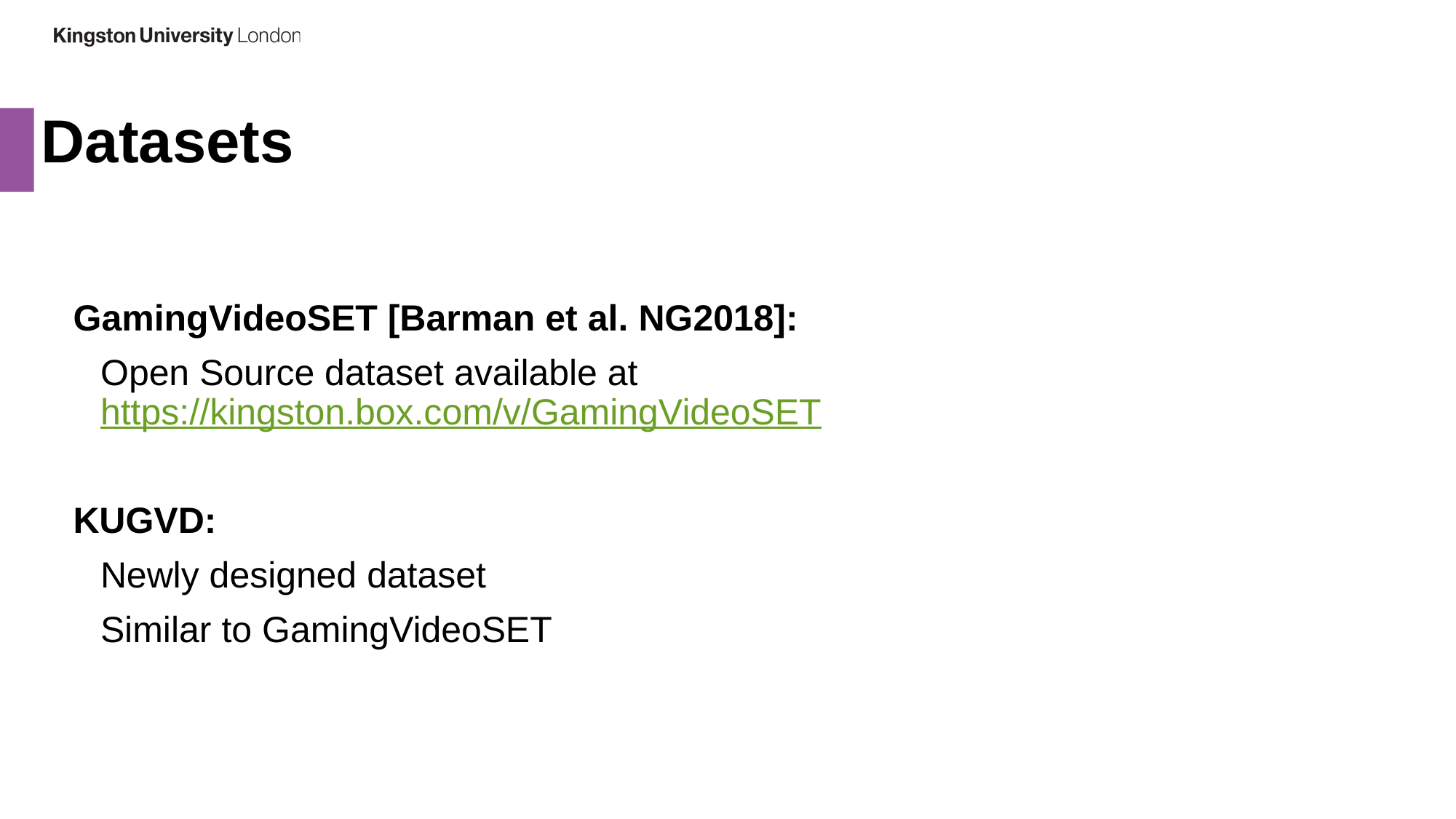

# Datasets
GamingVideoSET [Barman et al. NG2018]:
	Open Source dataset available at https://kingston.box.com/v/GamingVideoSET

KUGVD:
	Newly designed dataset
	Similar to GamingVideoSET